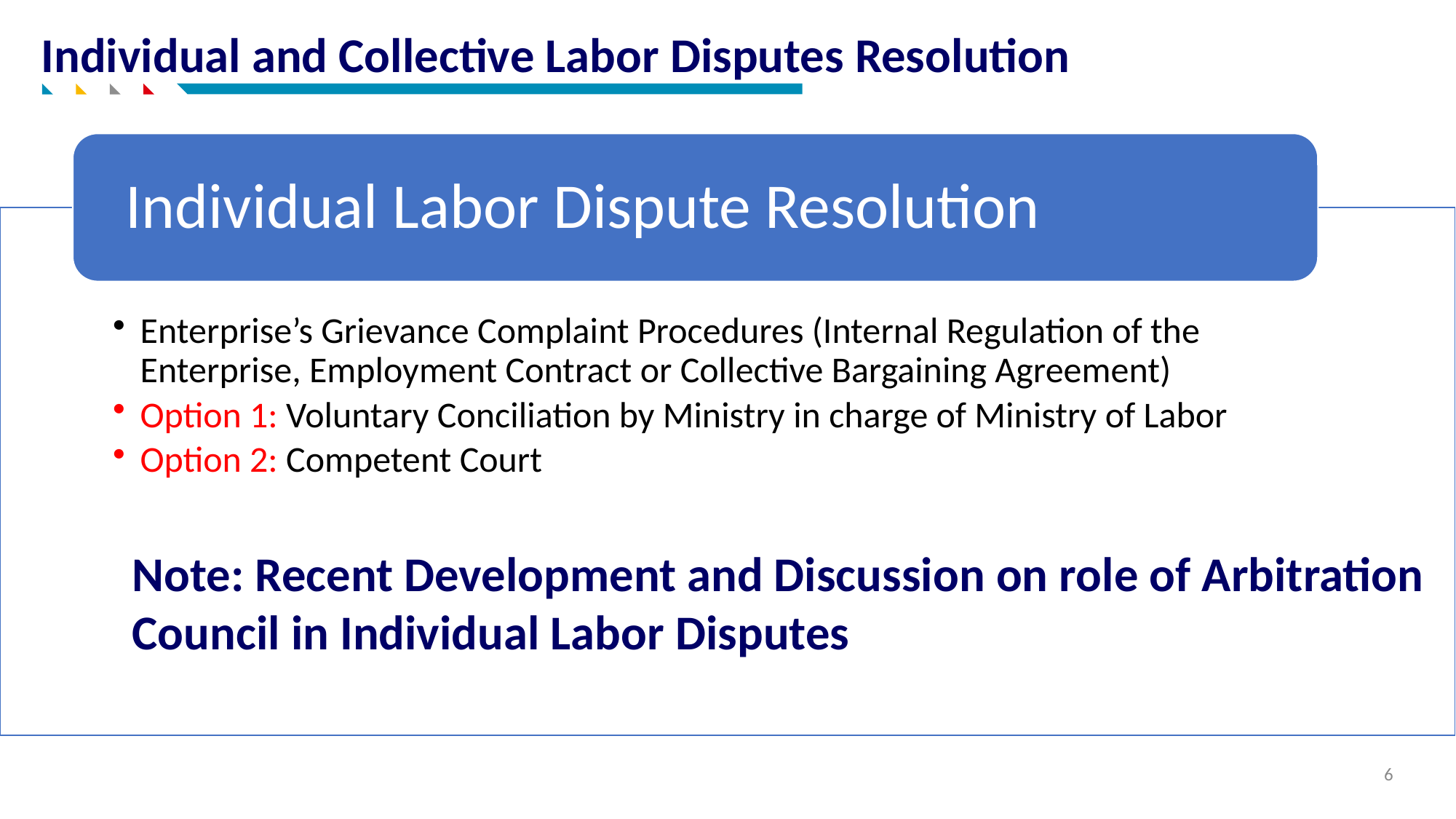

Individual and Collective Labor Disputes Resolution
Enterprise’s Grievance Complaint Procedures (Internal Regulation of the Enterprise, Employment Contract or Collective Bargaining Agreement)
Option 1: Voluntary Conciliation by Ministry in charge of Ministry of Labor
Option 2: Competent Court
Individual Labor Dispute Resolution
Note: Recent Development and Discussion on role of Arbitration Council in Individual Labor Disputes
6